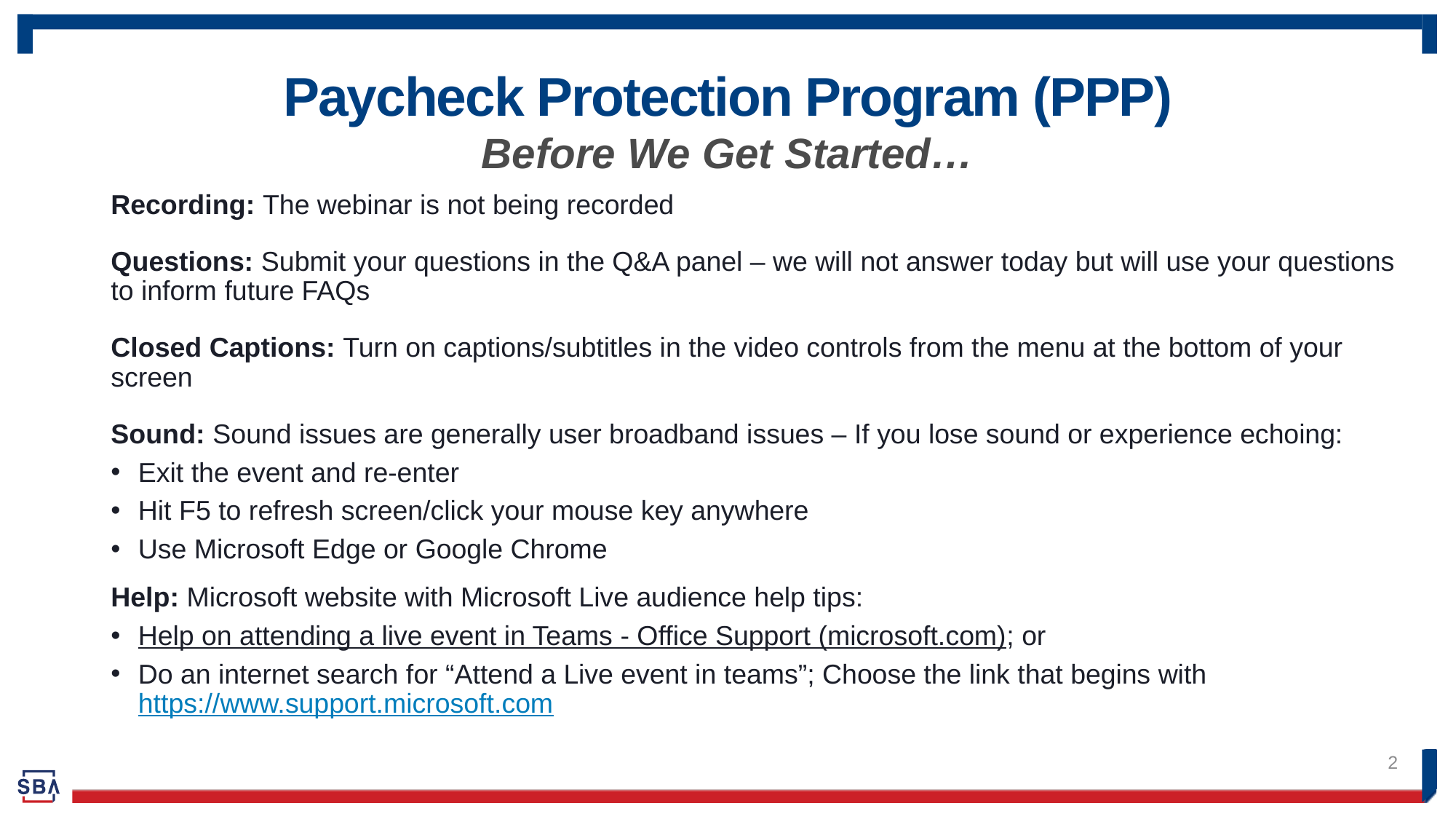

# Paycheck Protection Program (PPP)
Before We Get Started…
Recording: The webinar is not being recorded
Questions: Submit your questions in the Q&A panel – we will not answer today but will use your questions to inform future FAQs
Closed Captions: Turn on captions/subtitles in the video controls from the menu at the bottom of your screen
Sound: Sound issues are generally user broadband issues – If you lose sound or experience echoing:
Exit the event and re-enter
Hit F5 to refresh screen/click your mouse key anywhere
Use Microsoft Edge or Google Chrome
Help: Microsoft website with Microsoft Live audience help tips:
Help on attending a live event in Teams - Office Support (microsoft.com); or
Do an internet search for “Attend a Live event in teams”; Choose the link that begins with https://www.support.microsoft.com
2